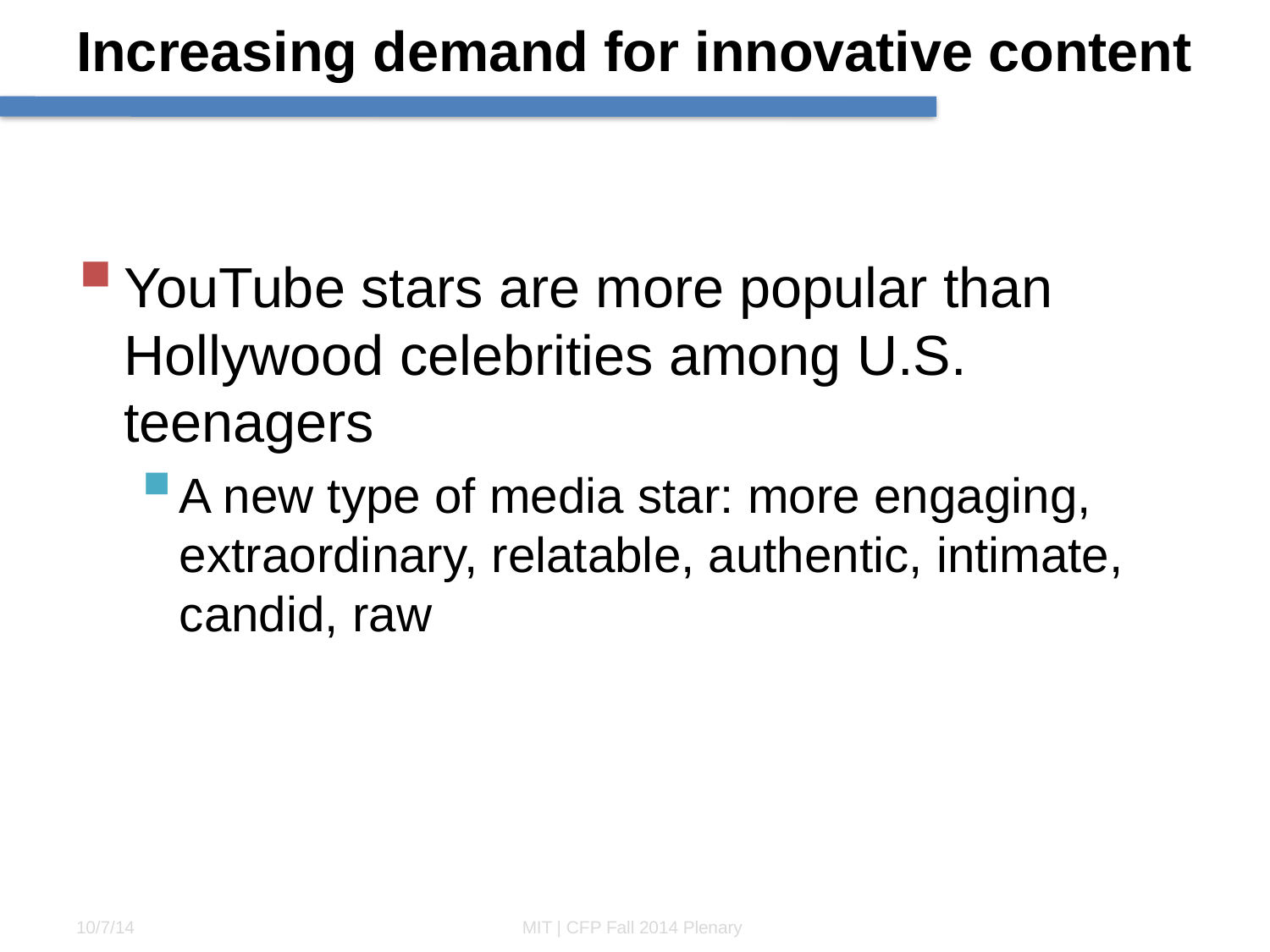

# Increasing demand for innovative content
YouTube stars are more popular than Hollywood celebrities among U.S. teenagers
A new type of media star: more engaging, extraordinary, relatable, authentic, intimate, candid, raw

10/7/14
MIT | CFP Fall 2014 Plenary